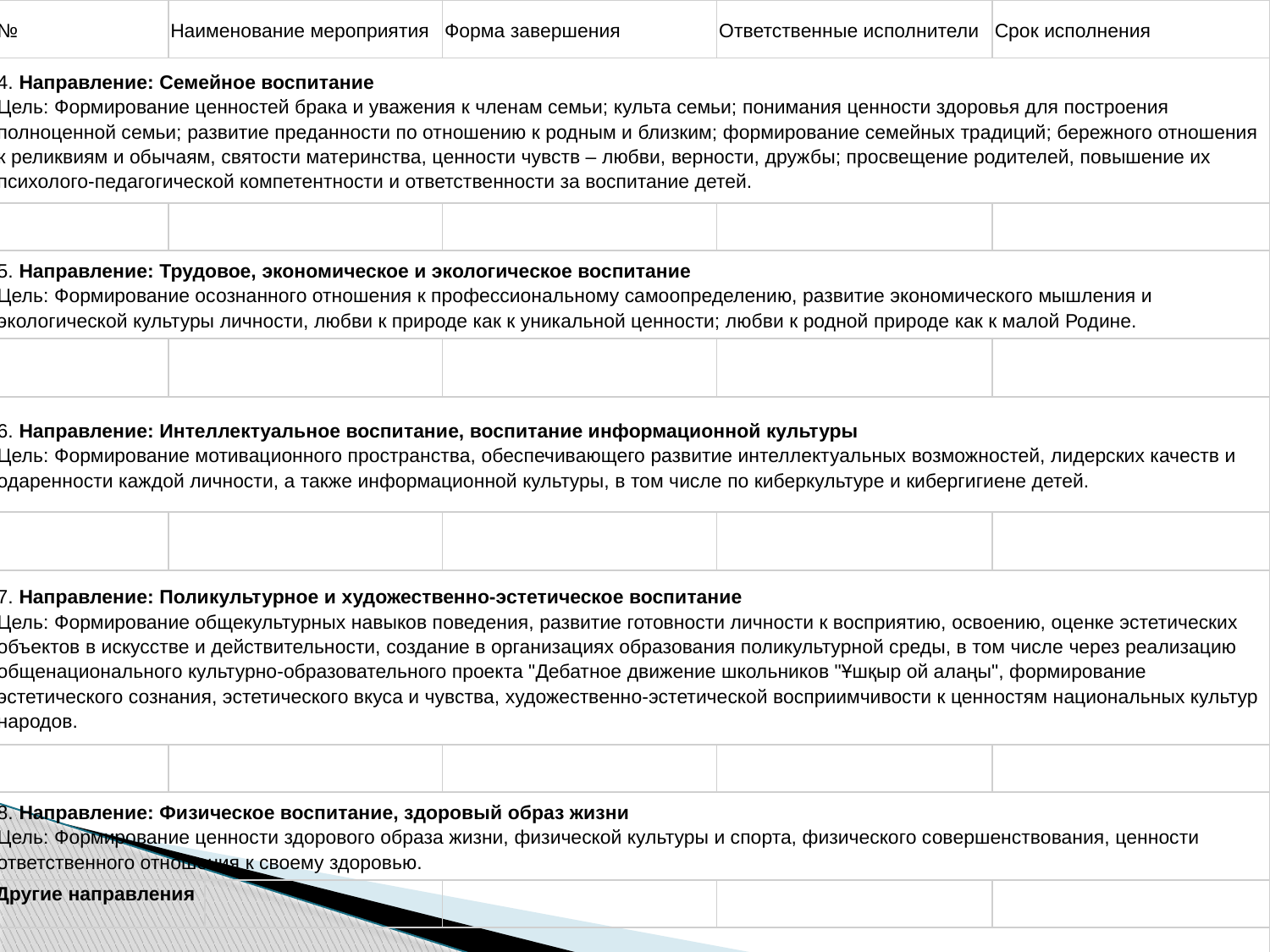

| № | Наименование мероприятия |  | Форма завершения | Ответственные исполнители | Срок исполнения |
| --- | --- | --- | --- | --- | --- |
| 4. Направление: Семейное воспитание Цель: Формирование ценностей брака и уважения к членам семьи; культа семьи; понимания ценности здоровья для построения полноценной семьи; развитие преданности по отношению к родным и близким; формирование семейных традиций; бережного отношения к реликвиям и обычаям, святости материнства, ценности чувств – любви, верности, дружбы; просвещение родителей, повышение их психолого-педагогической компетентности и ответственности за воспитание детей. |  |  |  |  |  |
|  |  |  |  |  |  |
| 5. Направление: Трудовое, экономическое и экологическое воспитание Цель: Формирование осознанного отношения к профессиональному самоопределению, развитие экономического мышления и экологической культуры личности, любви к природе как к уникальной ценности; любви к родной природе как к малой Родине. |  |  |  |  |  |
|  |  |  |  |  |  |
| 6. Направление: Интеллектуальное воспитание, воспитание информационной культуры Цель: Формирование мотивационного пространства, обеспечивающего развитие интеллектуальных возможностей, лидерских качеств и одаренности каждой личности, а также информационной культуры, в том числе по киберкультуре и кибергигиене детей. |  |  |  |  |  |
|  |  |  |  |  |  |
| 7. Направление: Поликультурное и художественно-эстетическое воспитание Цель: Формирование общекультурных навыков поведения, развитие готовности личности к восприятию, освоению, оценке эстетических объектов в искусстве и действительности, создание в организациях образования поликультурной среды, в том числе через реализацию общенационального культурно-образовательного проекта "Дебатное движение школьников "Ұшқыр ой алаңы", формирование эстетического сознания, эстетического вкуса и чувства, художественно-эстетической восприимчивости к ценностям национальных культур народов. |  |  |  |  |  |
|  |  |  |  |  |  |
| 8. Направление: Физическое воспитание, здоровый образ жизни Цель: Формирование ценности здорового образа жизни, физической культуры и спорта, физического совершенствования, ценности ответственного отношения к своему здоровью. |  |  |  |  |  |
| Другие направления |  |  |  |  |  |
|  |  |  |  |  |  |